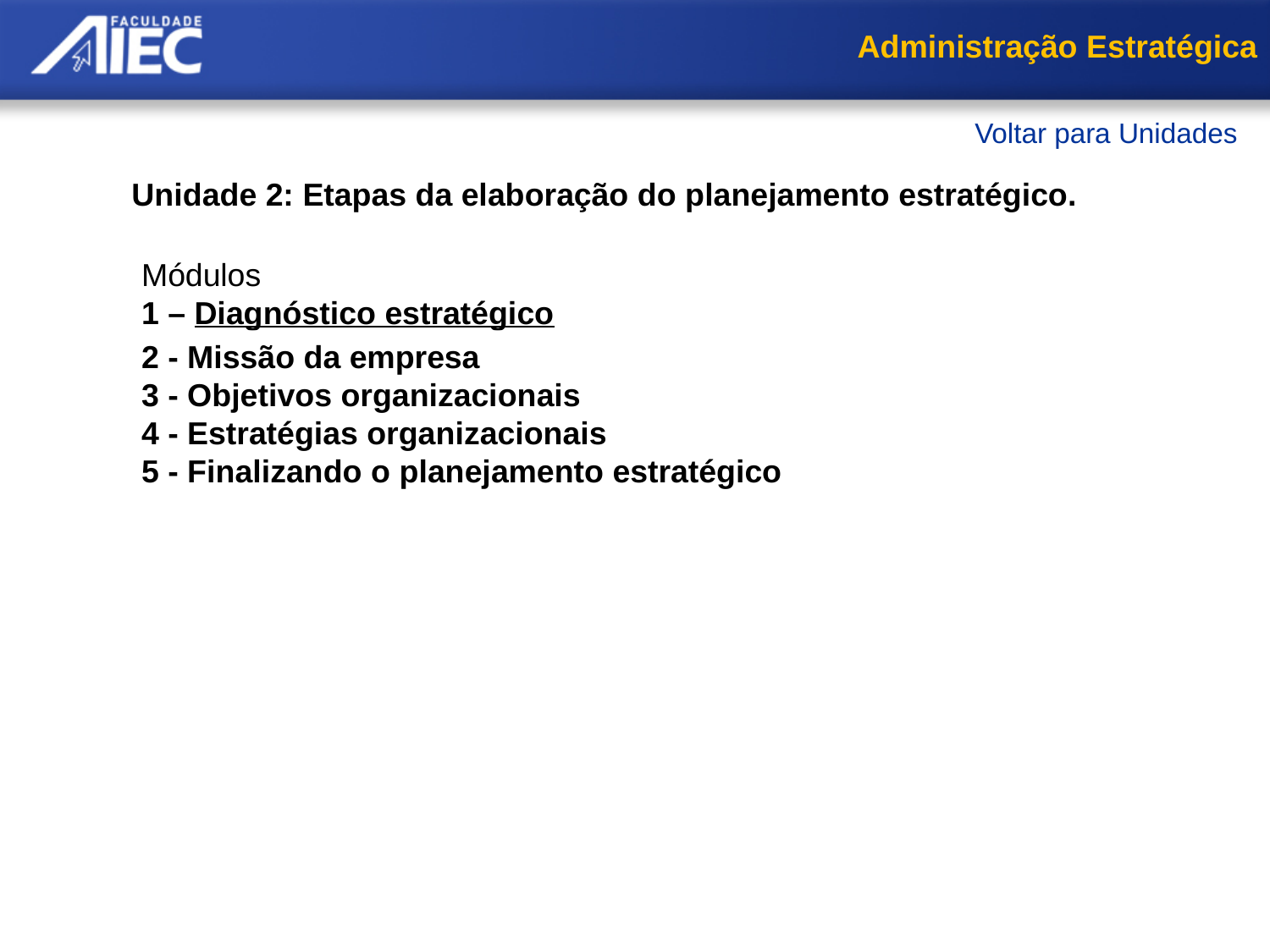

Administração Estratégica
Voltar para Unidades
Unidade 2: Etapas da elaboração do planejamento estratégico.
Módulos
1 – Diagnóstico estratégico
Diagnóstico estratégico
Elementos do diagnóstico estratégico
Análise do sistema de planejamento e controle financeiro
Resumo
2 - Missão da empresa
3 - Objetivos organizacionais
4 - Estratégias organizacionais
5 - Finalizando o planejamento estratégico